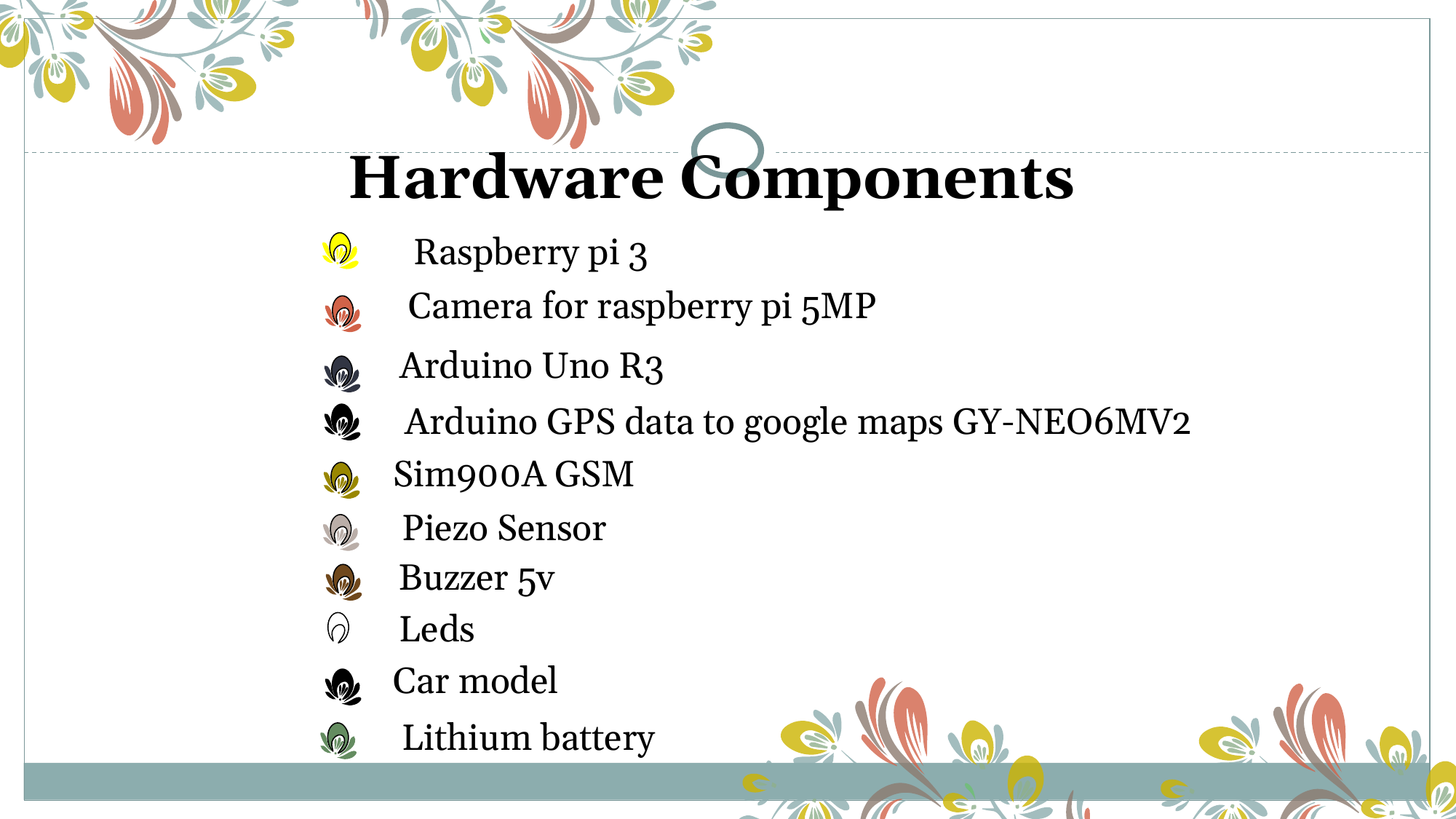

Hardware Components
Raspberry pi 3

Camera for raspberry pi 5MP

Arduino Uno R3

Arduino GPS data to google maps GY-NEO6MV2

Sim900A GSM

Piezo Sensor

Buzzer 5v

Leds

Car model

Lithium battery